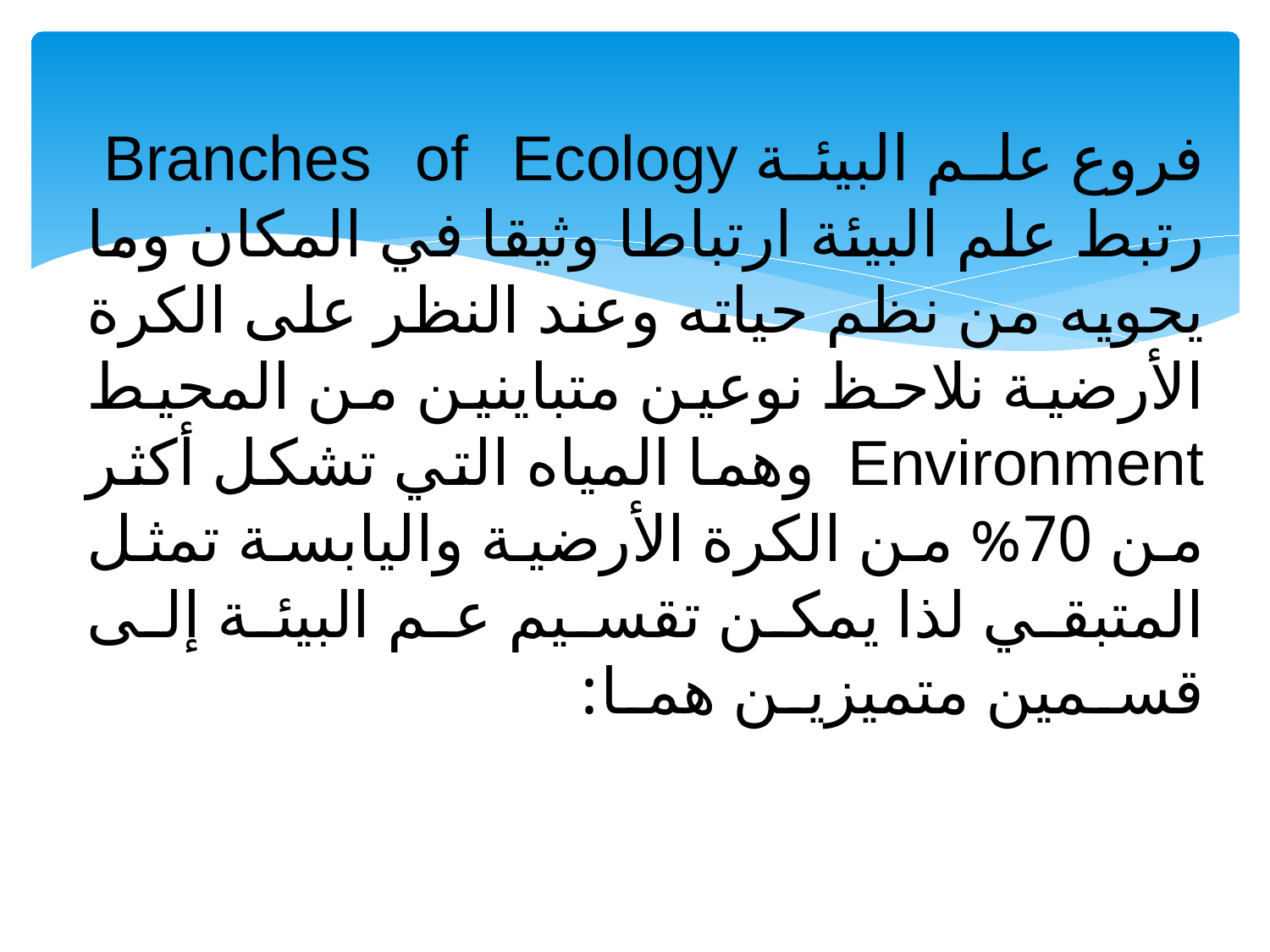

# فروع علم البيئة Branches of Ecology رتبط علم البيئة ارتباطا وثيقا في المكان وما يحويه من نظم حياته وعند النظر على الكرة الأرضية نلاحظ نوعين متباينين من المحيط Environment  وهما المياه التي تشكل أكثر من 70% من الكرة الأرضية واليابسة تمثل المتبقي لذا يمكن تقسيم عم البيئة إلى قسمين متميزين هما: